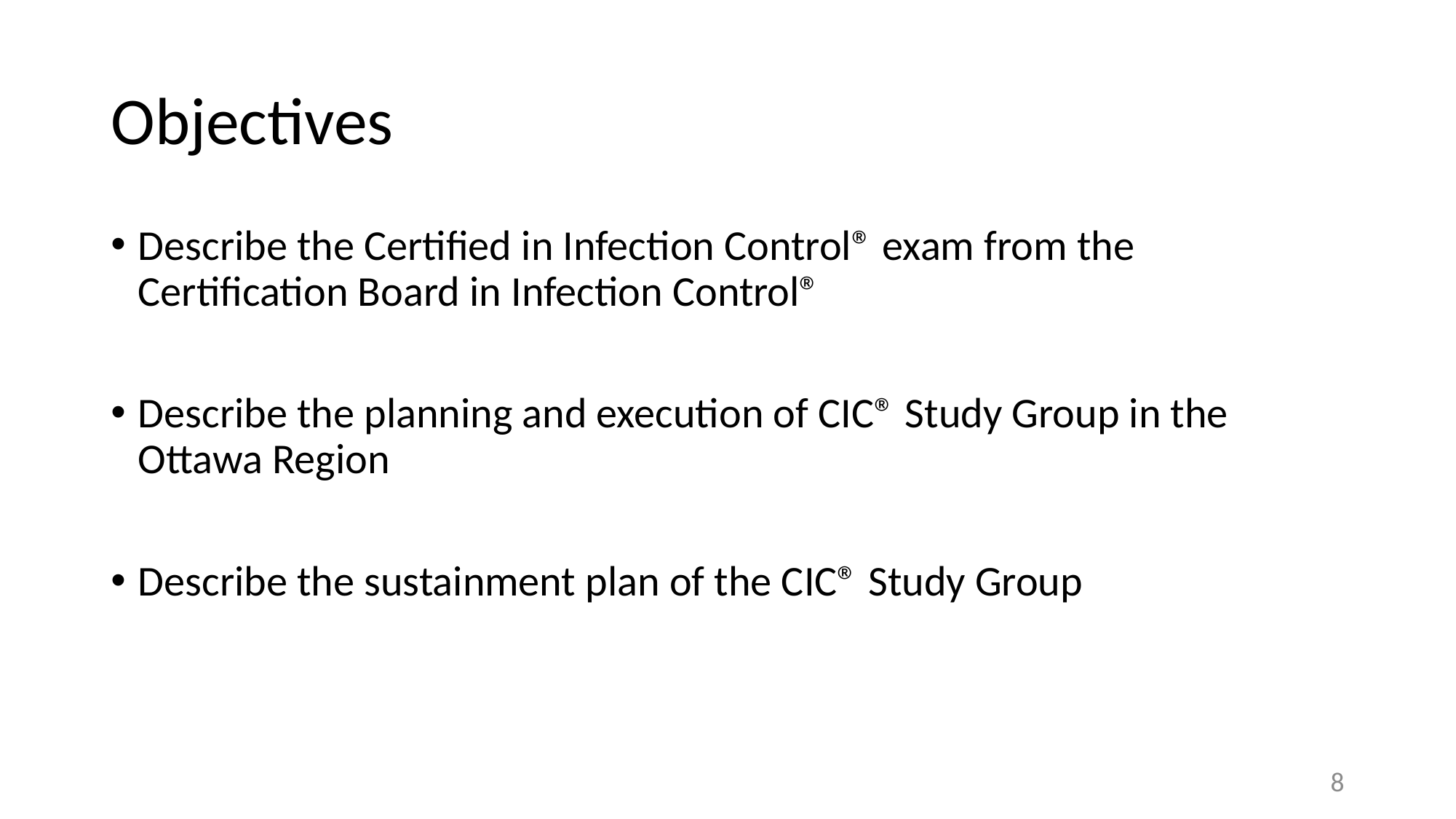

# Objectives
Describe the Certified in Infection Control® exam from the Certification Board in Infection Control®

Describe the planning and execution of CIC® Study Group in the Ottawa Region

Describe the sustainment plan of the CIC® Study Group
8